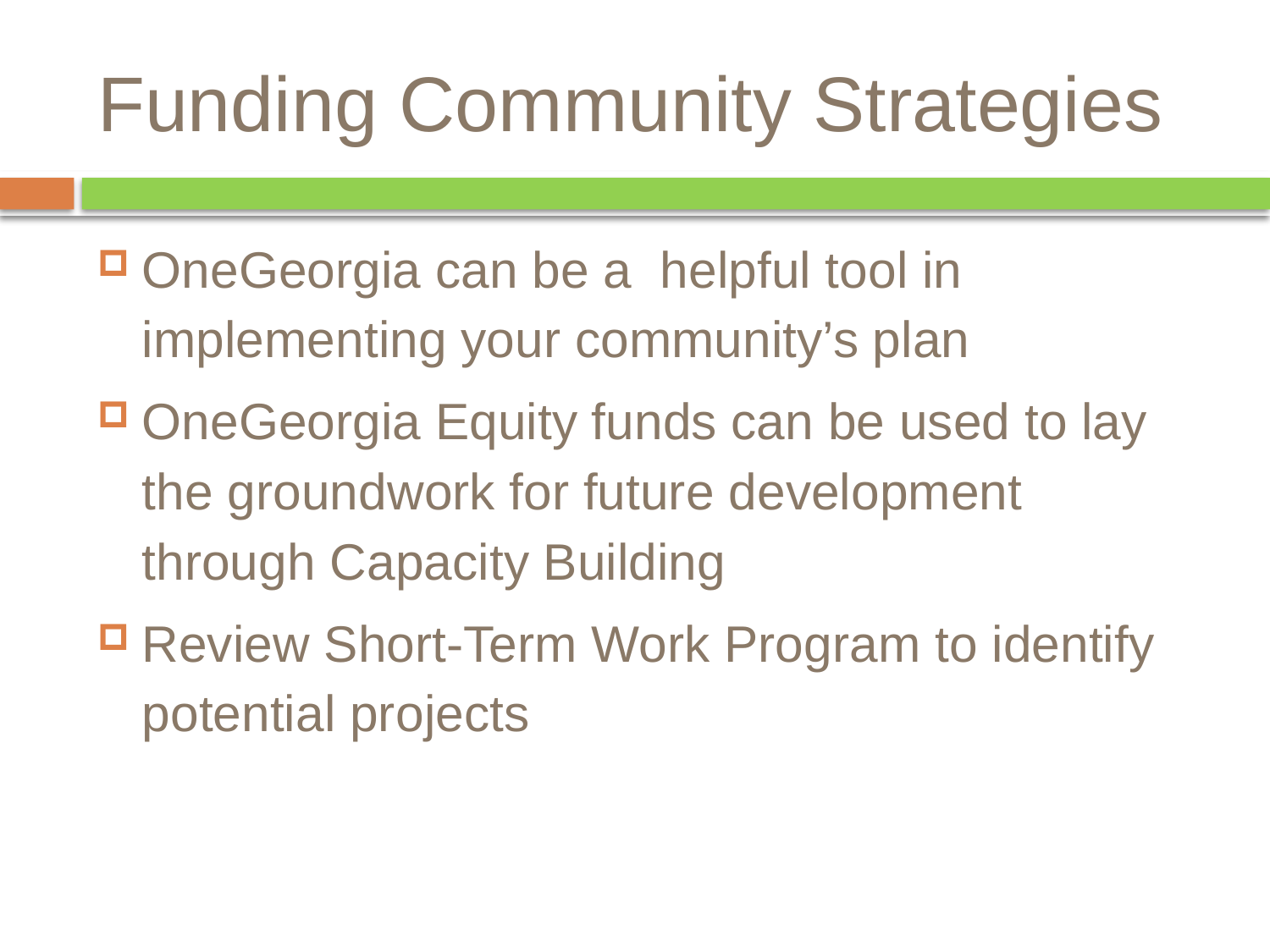

# Funding Community Strategies
OneGeorgia can be a  helpful tool in implementing your community’s plan
OneGeorgia Equity funds can be used to lay the groundwork for future development through Capacity Building
Review Short-Term Work Program to identify potential projects